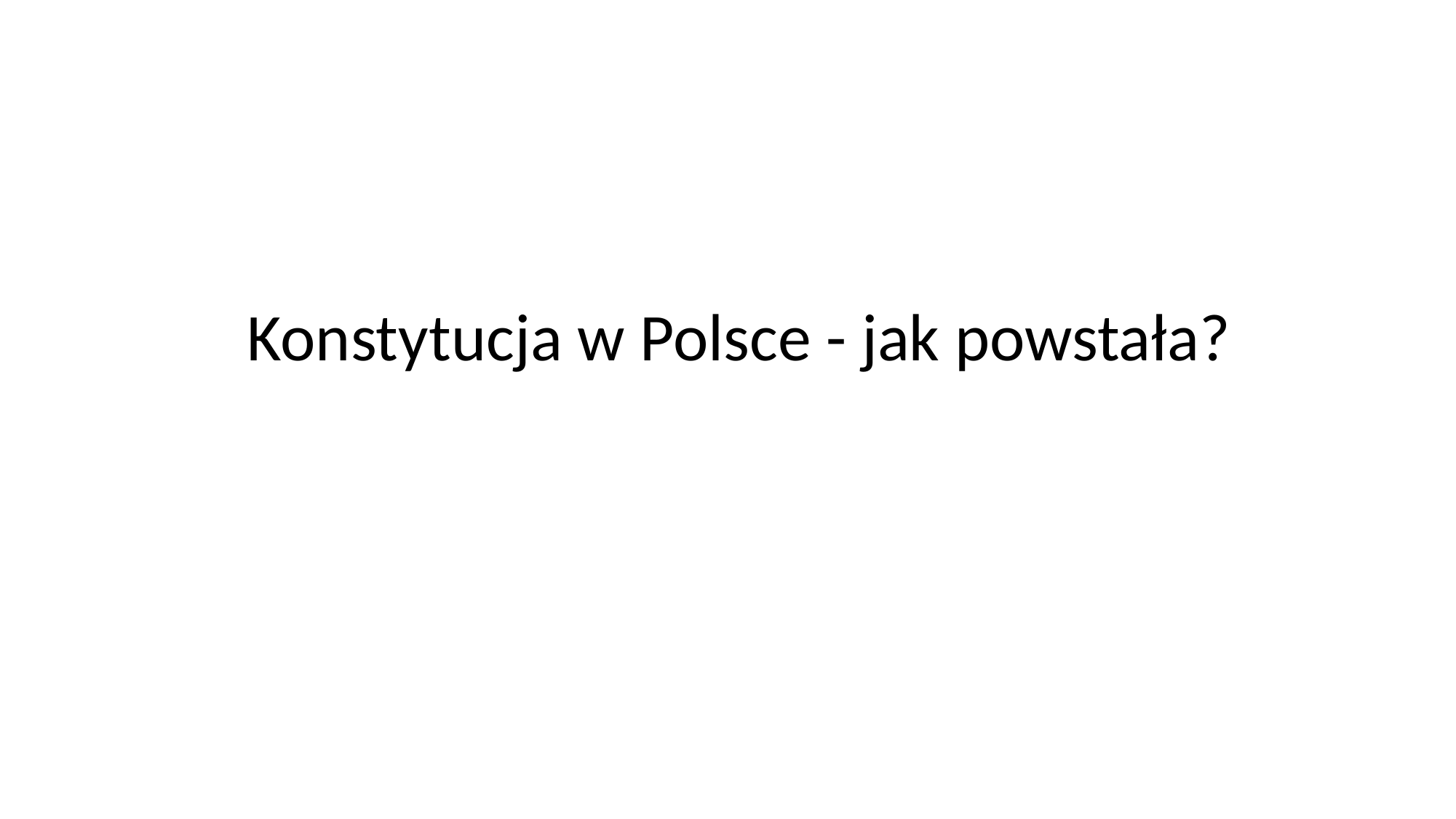

# Konstytucja w Polsce - jak powstała?